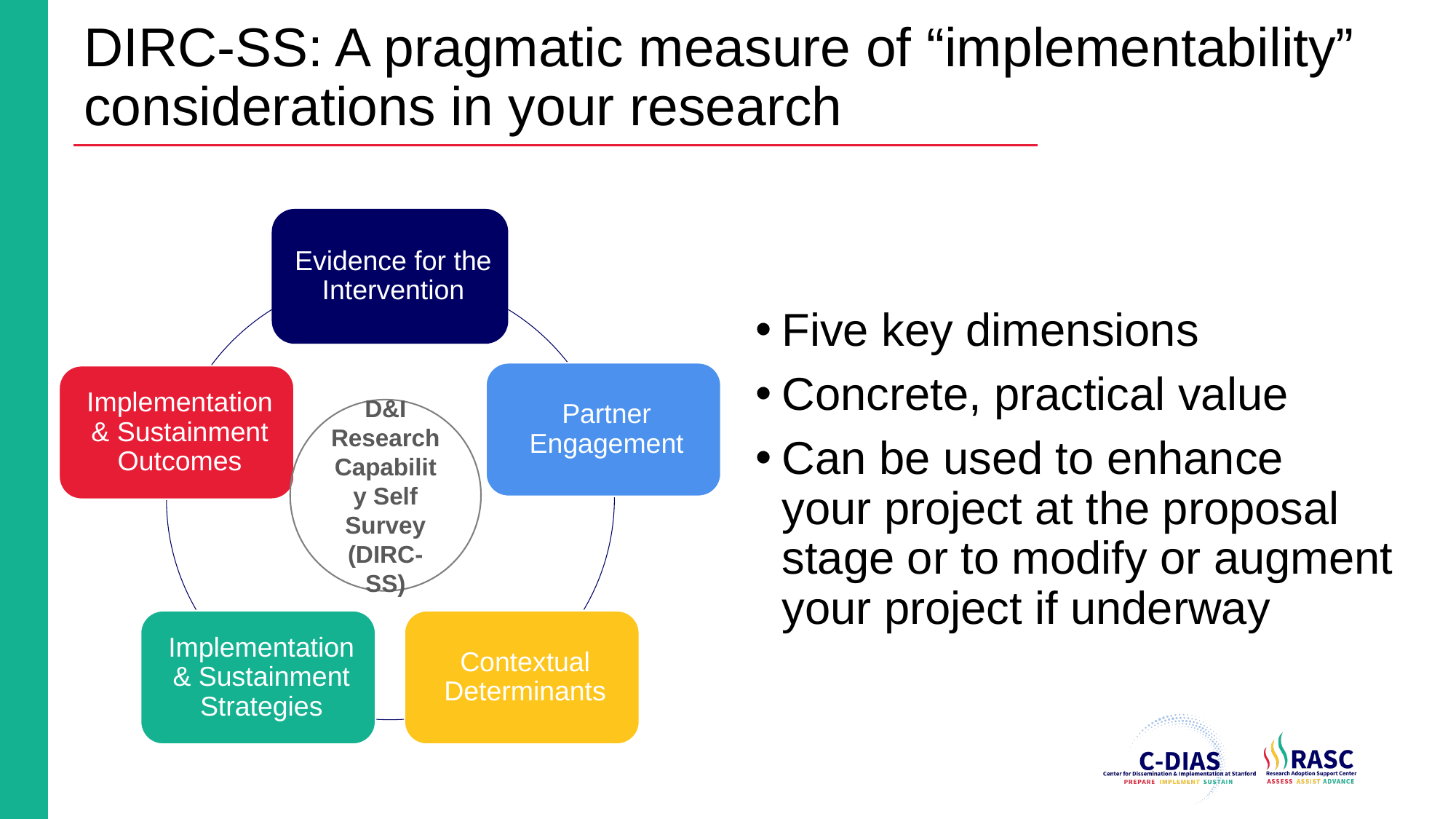

# DIRC-SS: A pragmatic measure of “implementability” considerations in your research
Evidence for the Intervention
Partner Engagement
Contextual Determinants
Implementation & Sustainment Strategies
Implementation & Sustainment Outcomes
D&I Research Capability Self Survey (DIRC-SS)

Five key dimensions
Concrete, practical value
Can be used to enhance  your project at the proposal stage or to modify or augment your project if underway